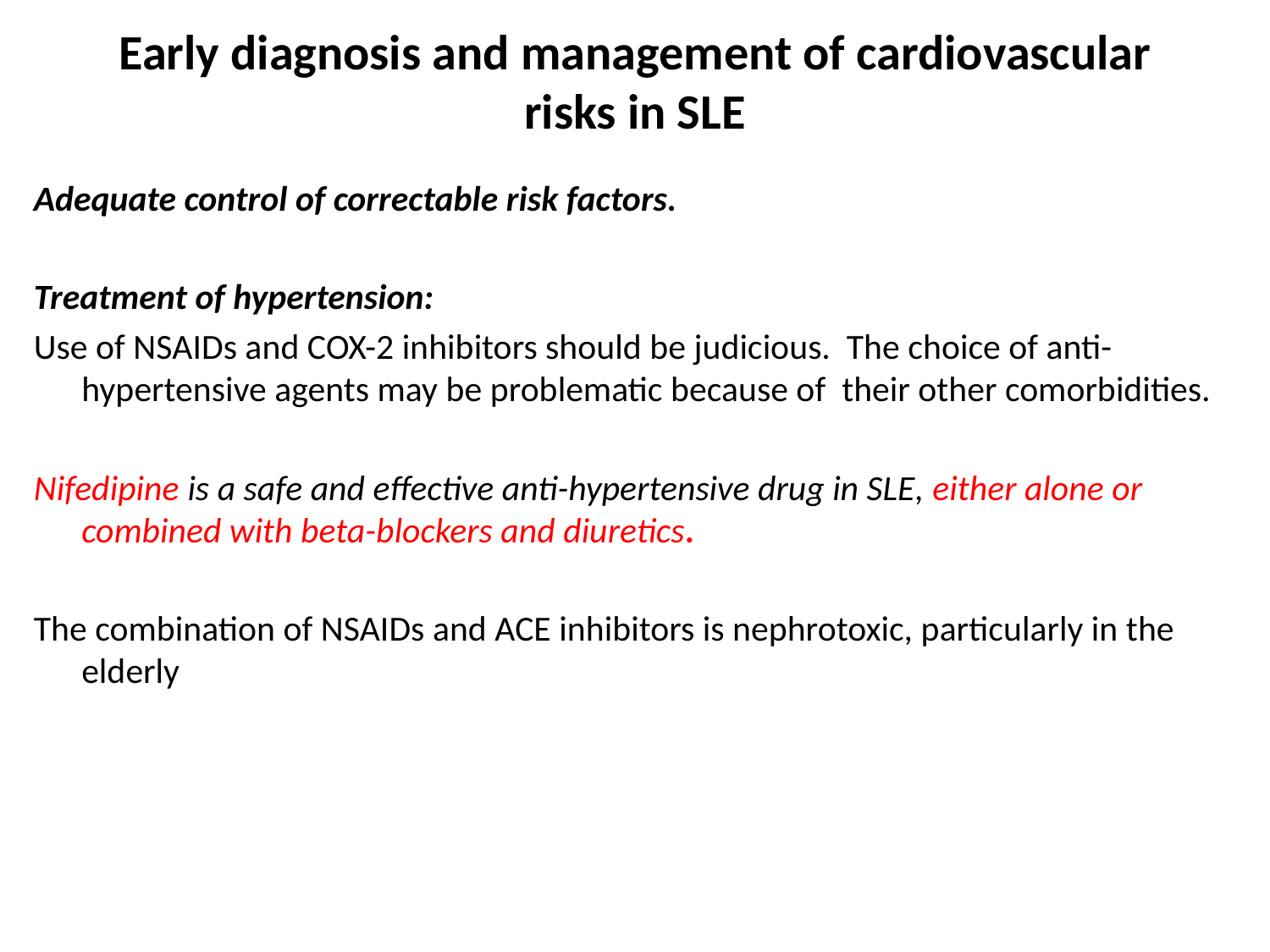

# Early diagnosis and management of cardiovascular risks in SLE
Adequate control of correctable risk factors.

Treatment of hypertension:
Use of NSAIDs and COX-2 inhibitors should be judicious.  The choice of anti-hypertensive agents may be problematic because of  their other comorbidities.

Nifedipine is a safe and effective anti-hypertensive drug in SLE, either alone or combined with beta-blockers and diuretics.

The combination of NSAIDs and ACE inhibitors is nephrotoxic, particularly in the  elderly